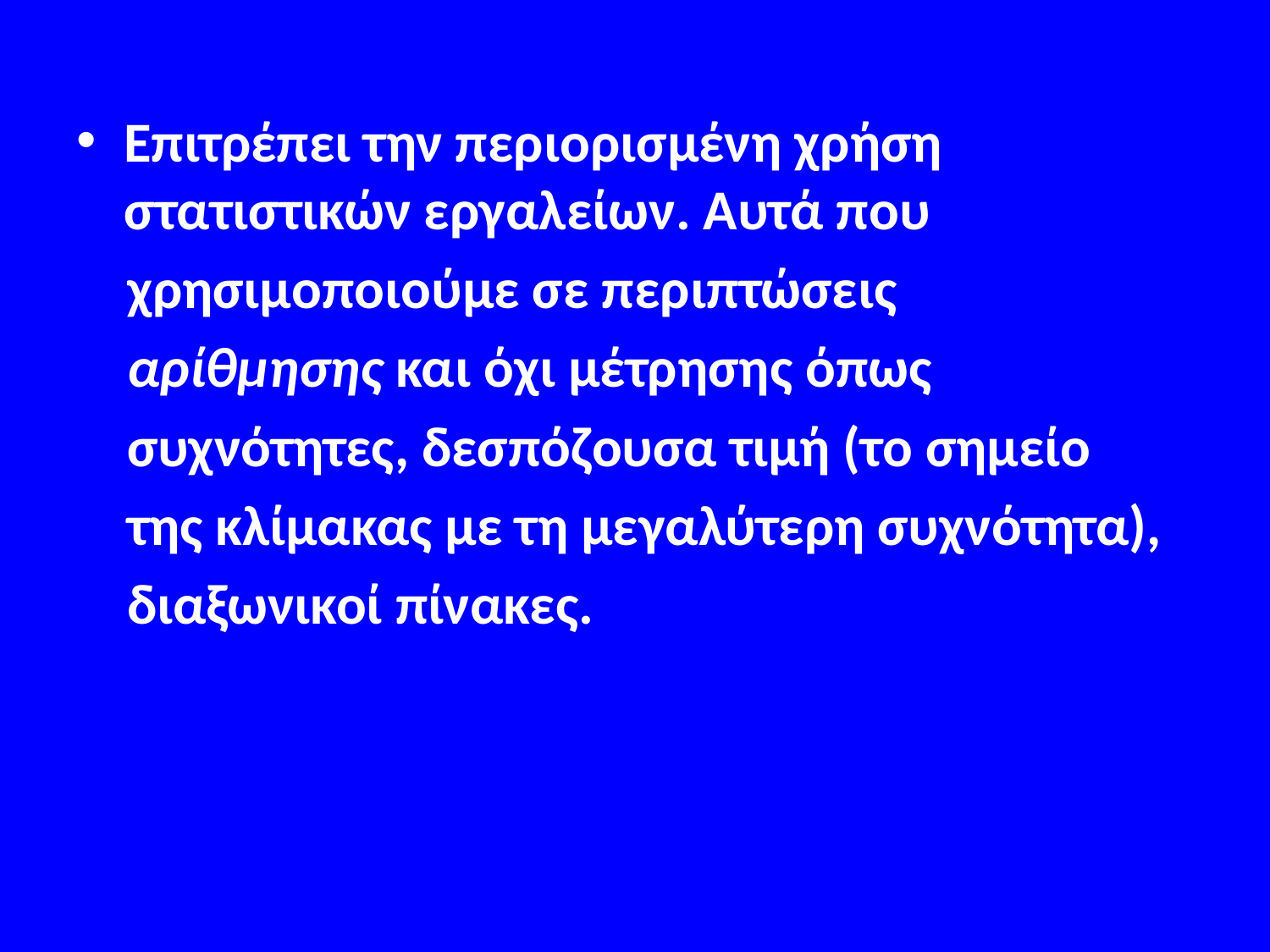

#
Επιτρέπει την περιορισμένη χρήση στατιστικών εργαλείων. Αυτά που
    χρησιμοποιούμε σε περιπτώσεις
    αρίθμησης και όχι μέτρησης όπως
    συχνότητες, δεσπόζουσα τιμή (το σημείο
    της κλίμακας με τη μεγαλύτερη συχνότητα),
    διαξωνικοί πίνακες.